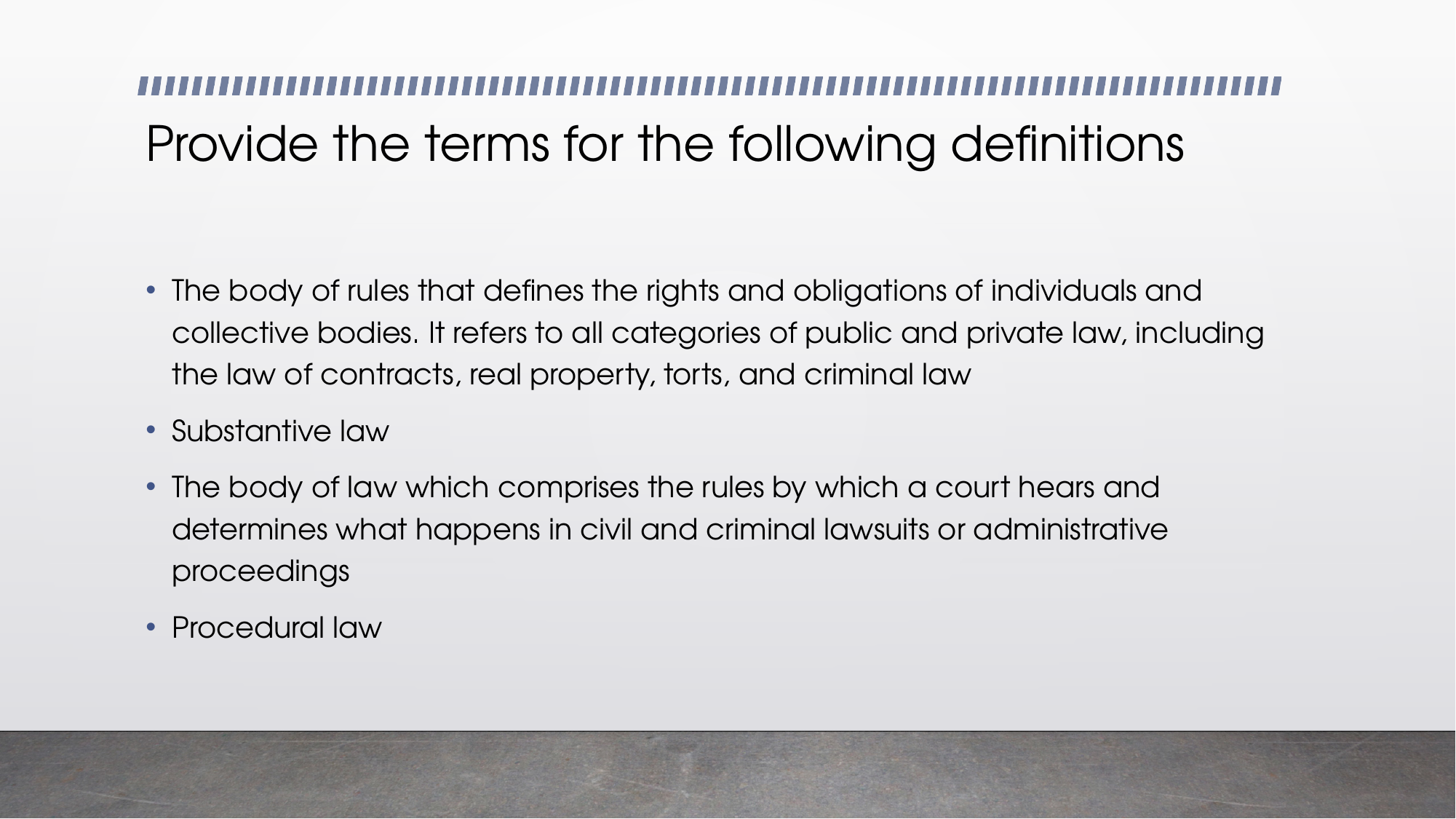

# Provide the terms for the following definitions
The body of rules that defines the rights and obligations of individuals and collective bodies. It refers to all categories of public and private law, including the law of contracts, real property, torts, and criminal law
Substantive law
The body of law which comprises the rules by which a court hears and determines what happens in civil and criminal lawsuits or administrative proceedings
Procedural law